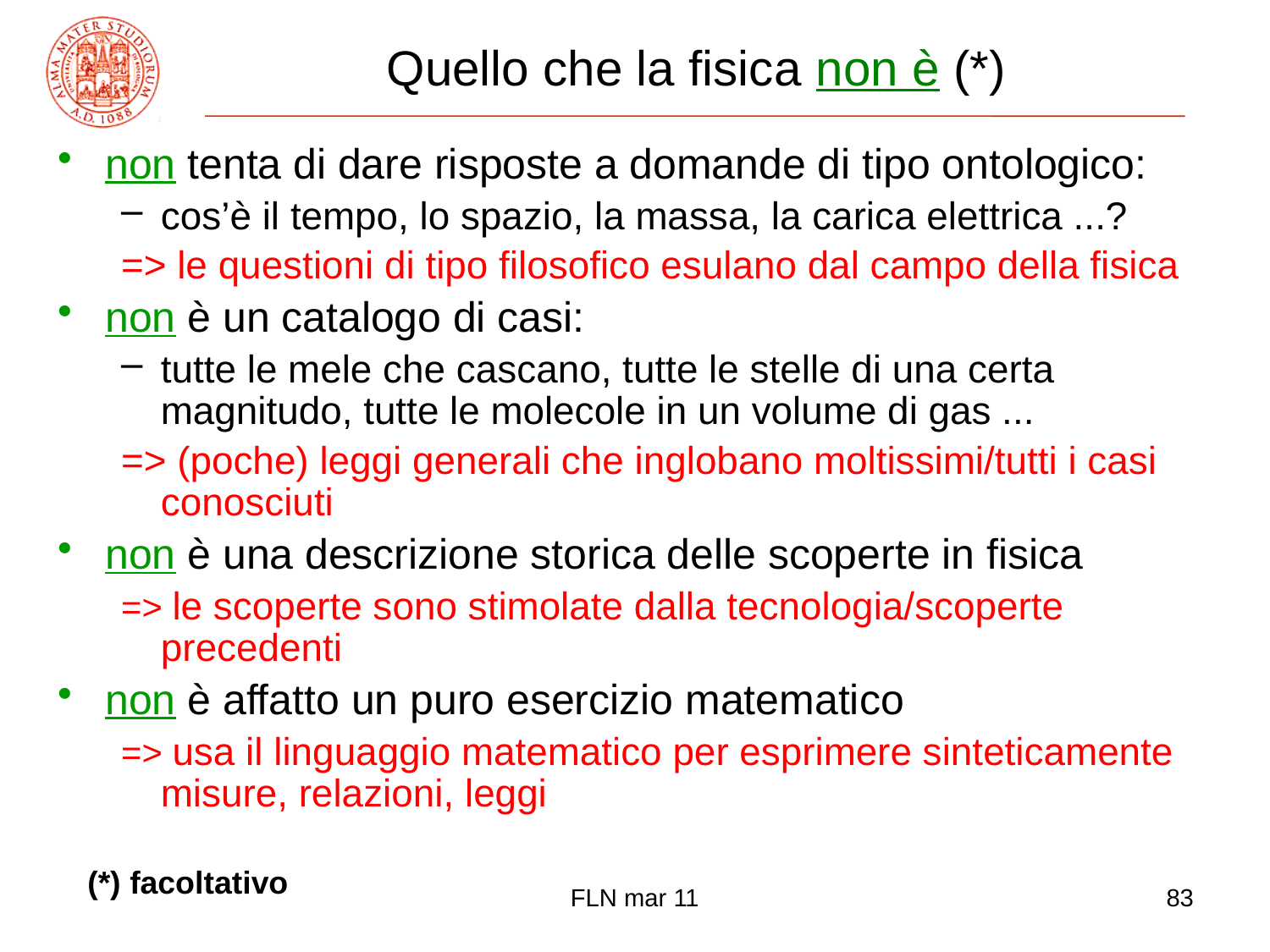

# Quello che la fisica non è (*)
non tenta di dare risposte a domande di tipo ontologico:
cos’è il tempo, lo spazio, la massa, la carica elettrica ...?
=> le questioni di tipo filosofico esulano dal campo della fisica
non è un catalogo di casi:
tutte le mele che cascano, tutte le stelle di una certa magnitudo, tutte le molecole in un volume di gas ...
=> (poche) leggi generali che inglobano moltissimi/tutti i casi conosciuti
non è una descrizione storica delle scoperte in fisica
=> le scoperte sono stimolate dalla tecnologia/scoperte precedenti
non è affatto un puro esercizio matematico
=> usa il linguaggio matematico per esprimere sinteticamente misure, relazioni, leggi
(*) facoltativo
FLN mar 11
83